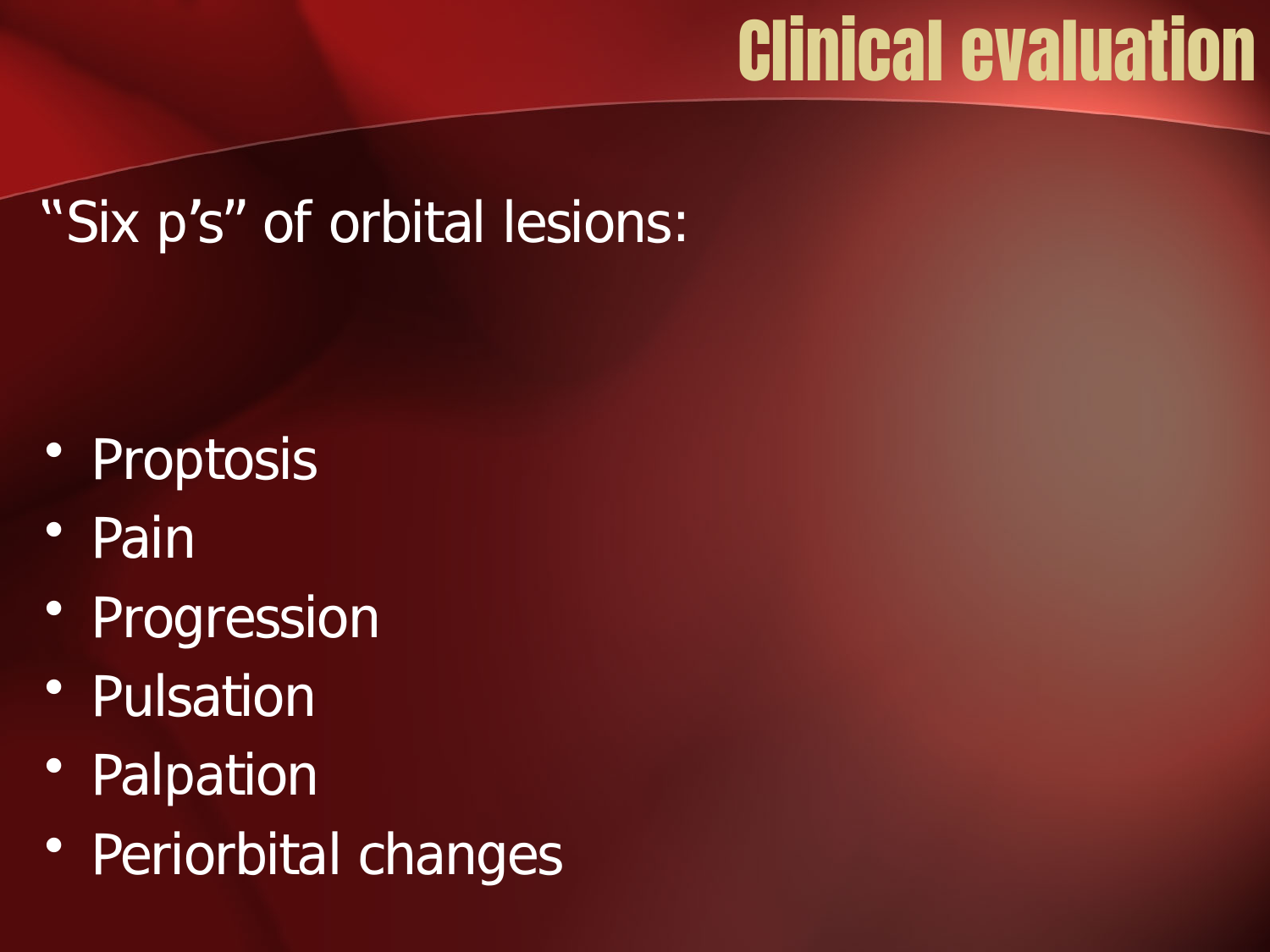

# Clinical evaluation
“Six p’s” of orbital lesions:

Proptosis
Pain
Progression
Pulsation
Palpation
Periorbital changes